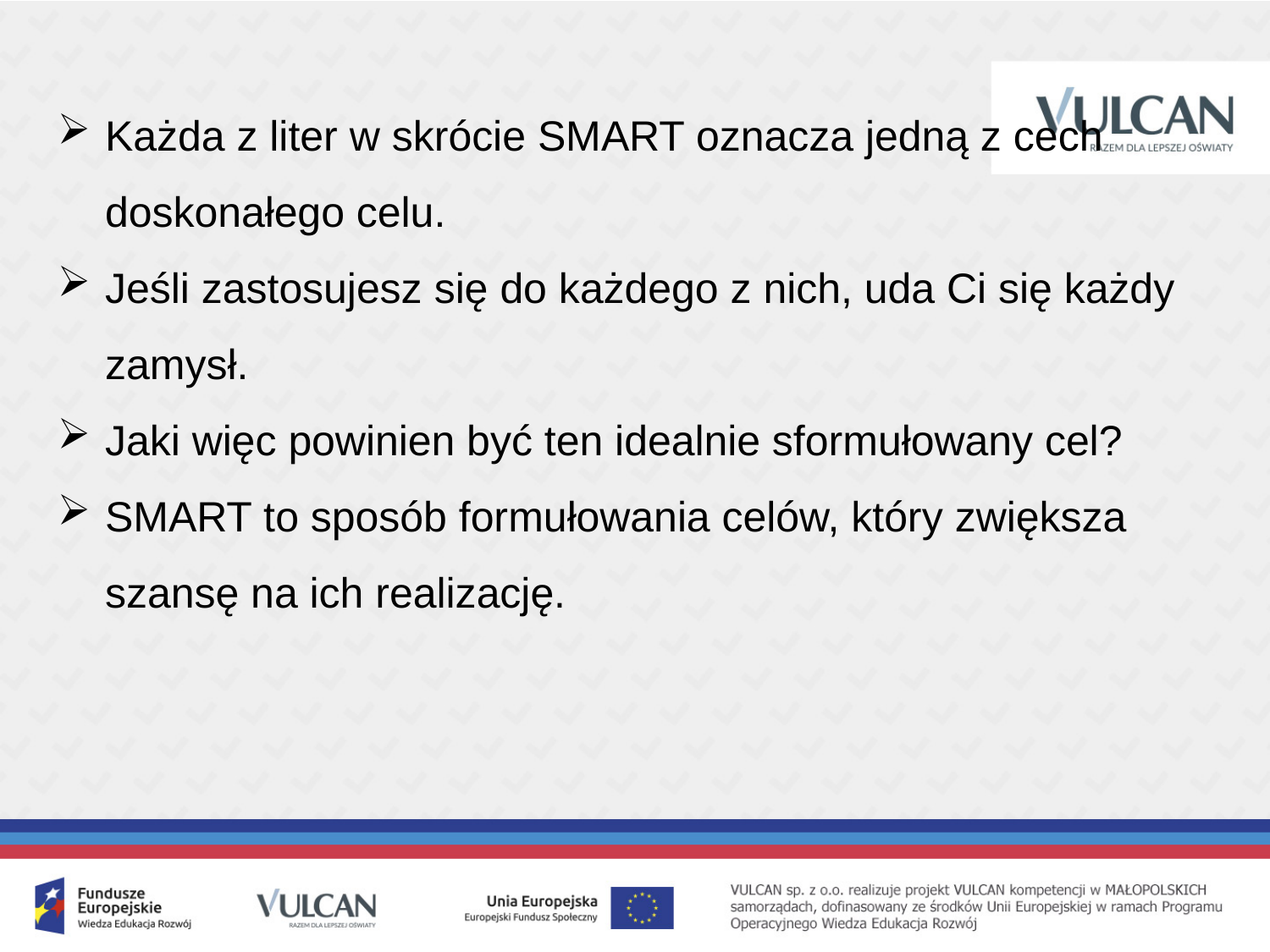

Każda z liter w skrócie SMART oznacza jedną z cech doskonałego celu.
Jeśli zastosujesz się do każdego z nich, uda Ci się każdy zamysł.
Jaki więc powinien być ten idealnie sformułowany cel?
SMART to sposób formułowania celów, który zwiększa szansę na ich realizację.